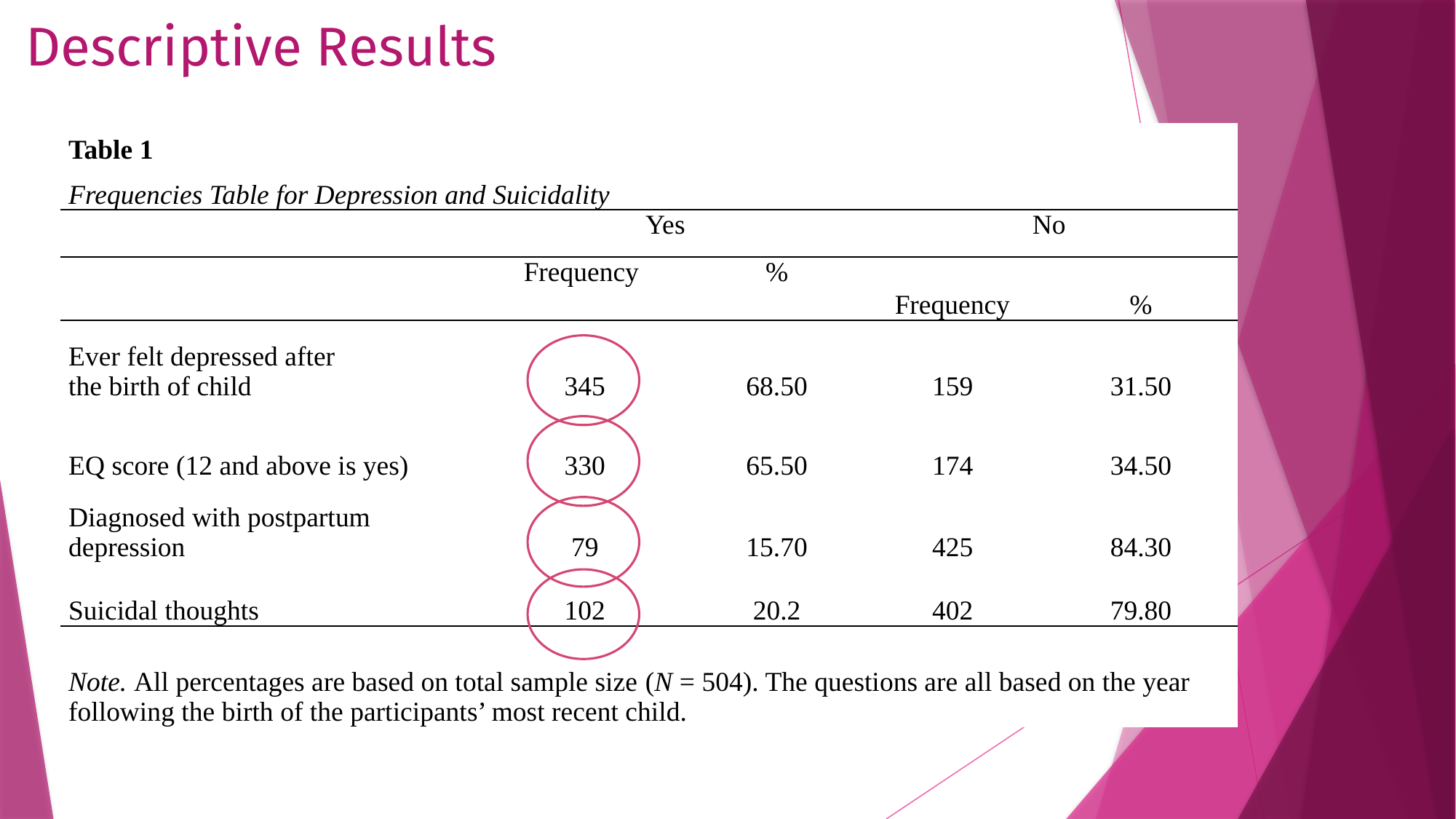

# Descriptive Results
| Table 1 |  |  |  |  |
| --- | --- | --- | --- | --- |
| Frequencies Table for Depression and Suicidality |  |  |  |  |
|  | Yes |  | No |  |
|  | Frequency | % | Frequency | % |
| Ever felt depressed after the birth of child | 345 | 68.50 | 159 | 31.50 |
| EQ score (12 and above is yes) | 330 | 65.50 | 174 | 34.50 |
| Diagnosed with postpartum depression | 79 | 15.70 | 425 | 84.30 |
| Suicidal thoughts | 102 | 20.2 | 402 | 79.80 |
| Note. All percentages are based on total sample size (N = 504). The questions are all based on the year following the birth of the participants’ most recent child. |  |  |  |  |